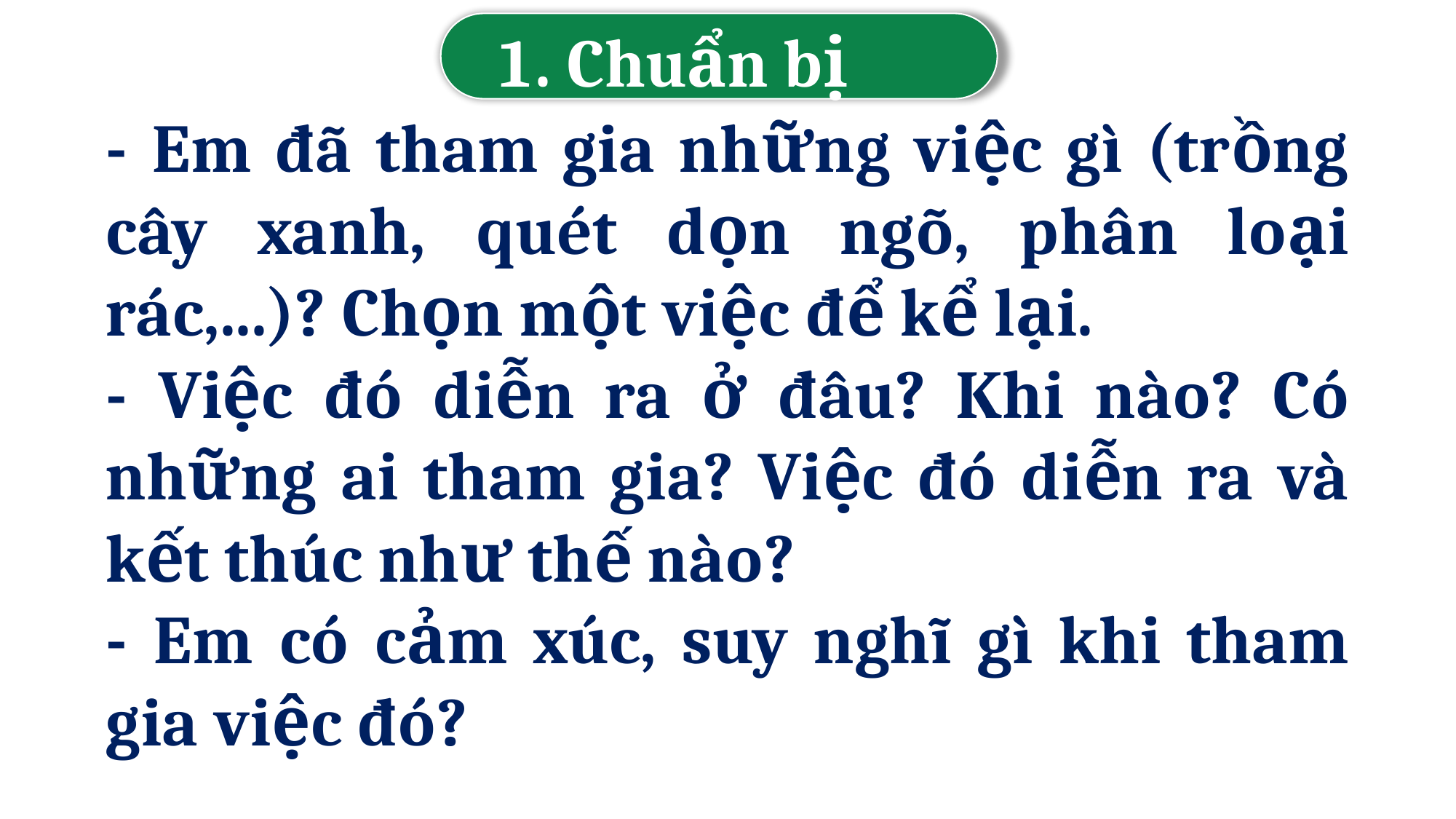

1. Chuẩn bị
- Em đã tham gia những việc gì (trồng cây xanh, quét dọn ngõ, phân loại rác,...)? Chọn một việc để kể lại.
- Việc đó diễn ra ở đâu? Khi nào? Có những ai tham gia? Việc đó diễn ra và kết thúc như thế nào?
- Em có cảm xúc, suy nghĩ gì khi tham gia việc đó?